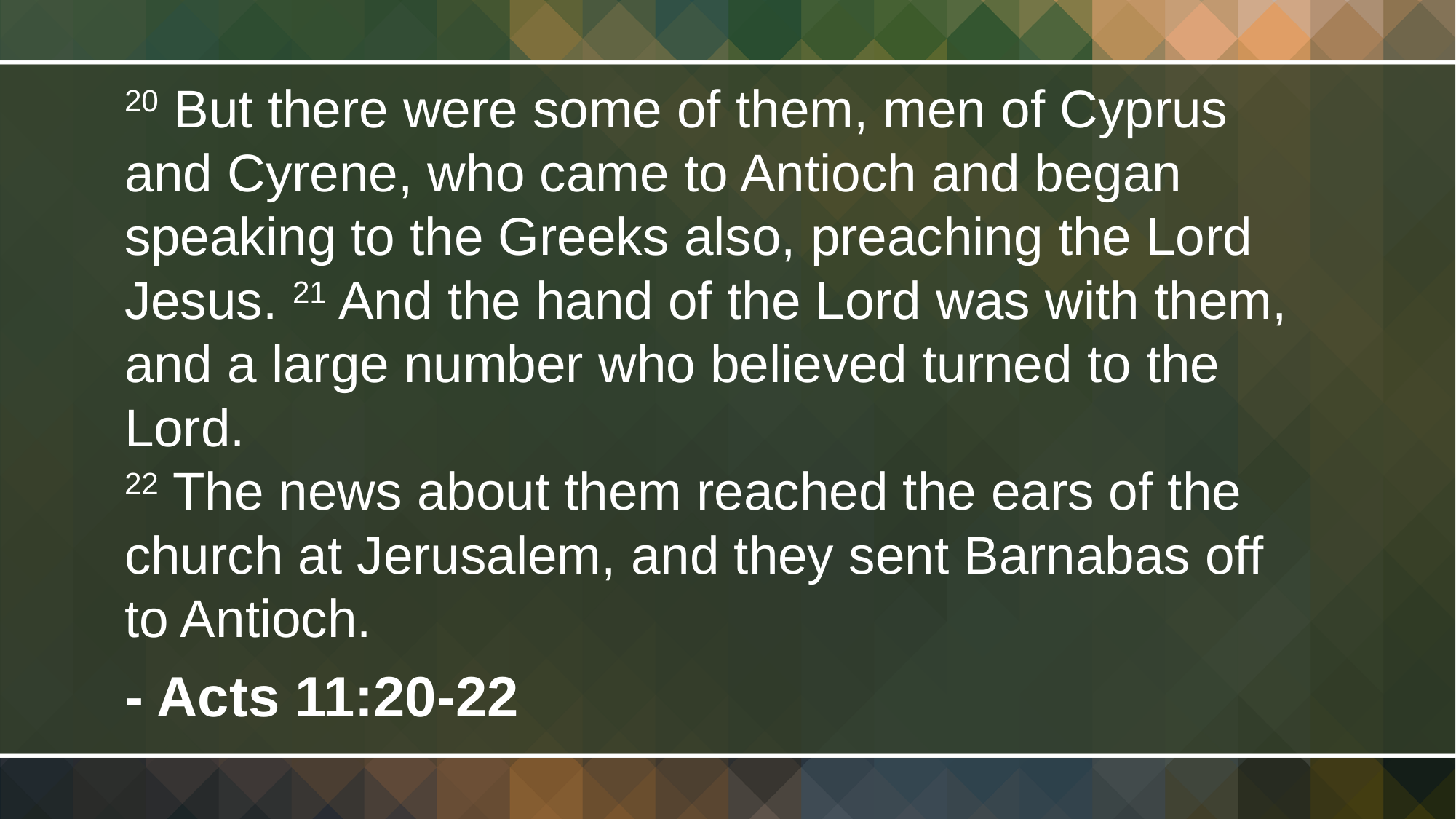

20 But there were some of them, men of Cyprus and Cyrene, who came to Antioch and began speaking to the Greeks also, preaching the Lord Jesus. 21 And the hand of the Lord was with them, and a large number who believed turned to the Lord.
22 The news about them reached the ears of the church at Jerusalem, and they sent Barnabas off to Antioch.
- Acts 11:20-22